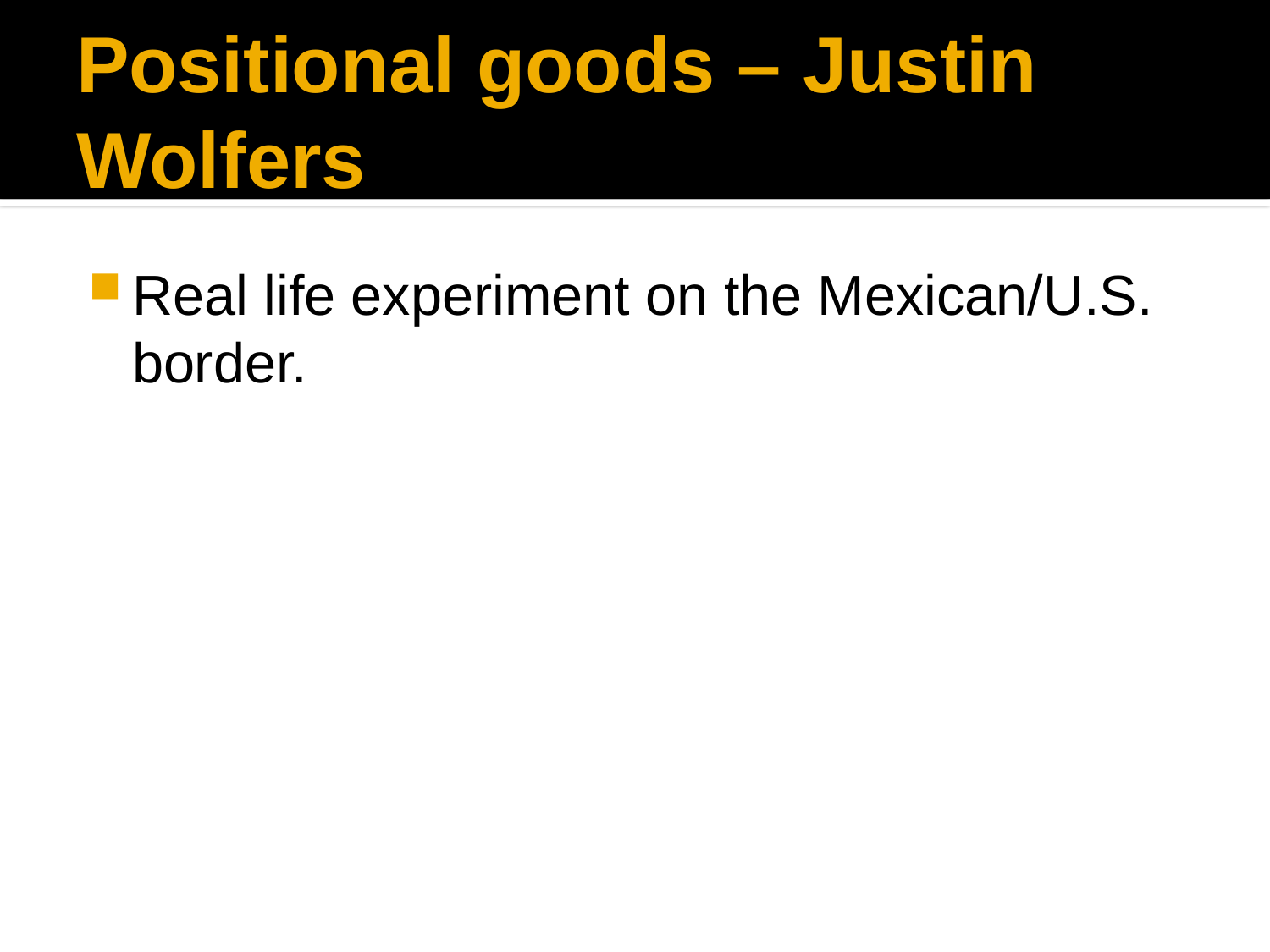

# Positional goods – Justin Wolfers
Real life experiment on the Mexican/U.S. border.